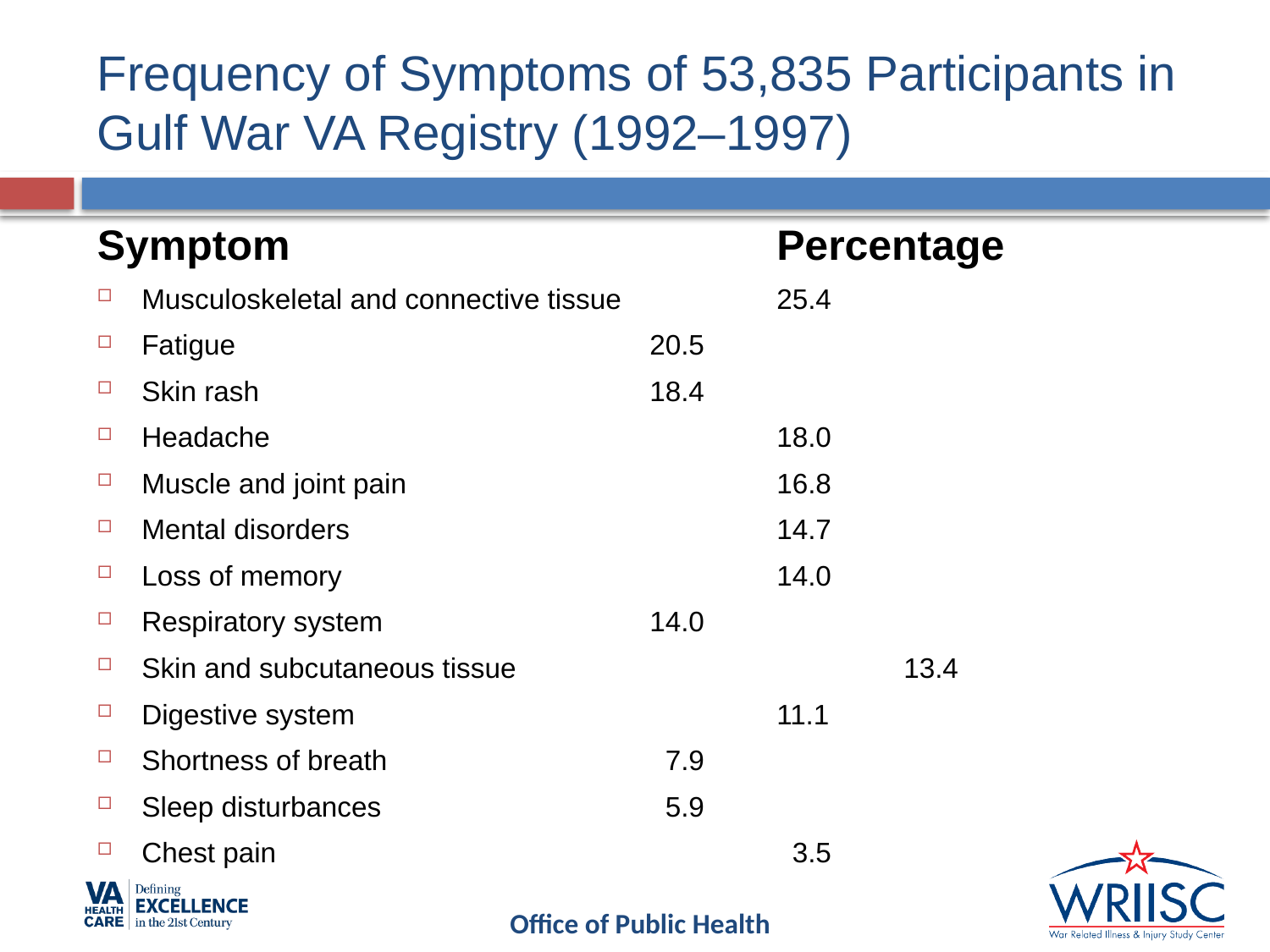

# Frequency of Symptoms of 53,835 Participants in Gulf War VA Registry (1992–1997)
Symptom				Percentage
Musculoskeletal and connective tissue 		25.4
Fatigue 				20.5
Skin rash 				18.4
Headache 				18.0
Muscle and joint pain   			16.8
Mental disorders 				14.7
Loss of memory 				14.0
Respiratory system 			14.0
Skin and subcutaneous tissue 			13.4
Digestive system 				11.1
Shortness of breath 		  	  7.9
Sleep disturbances 		  	  5.9
Chest pain 				  3.5